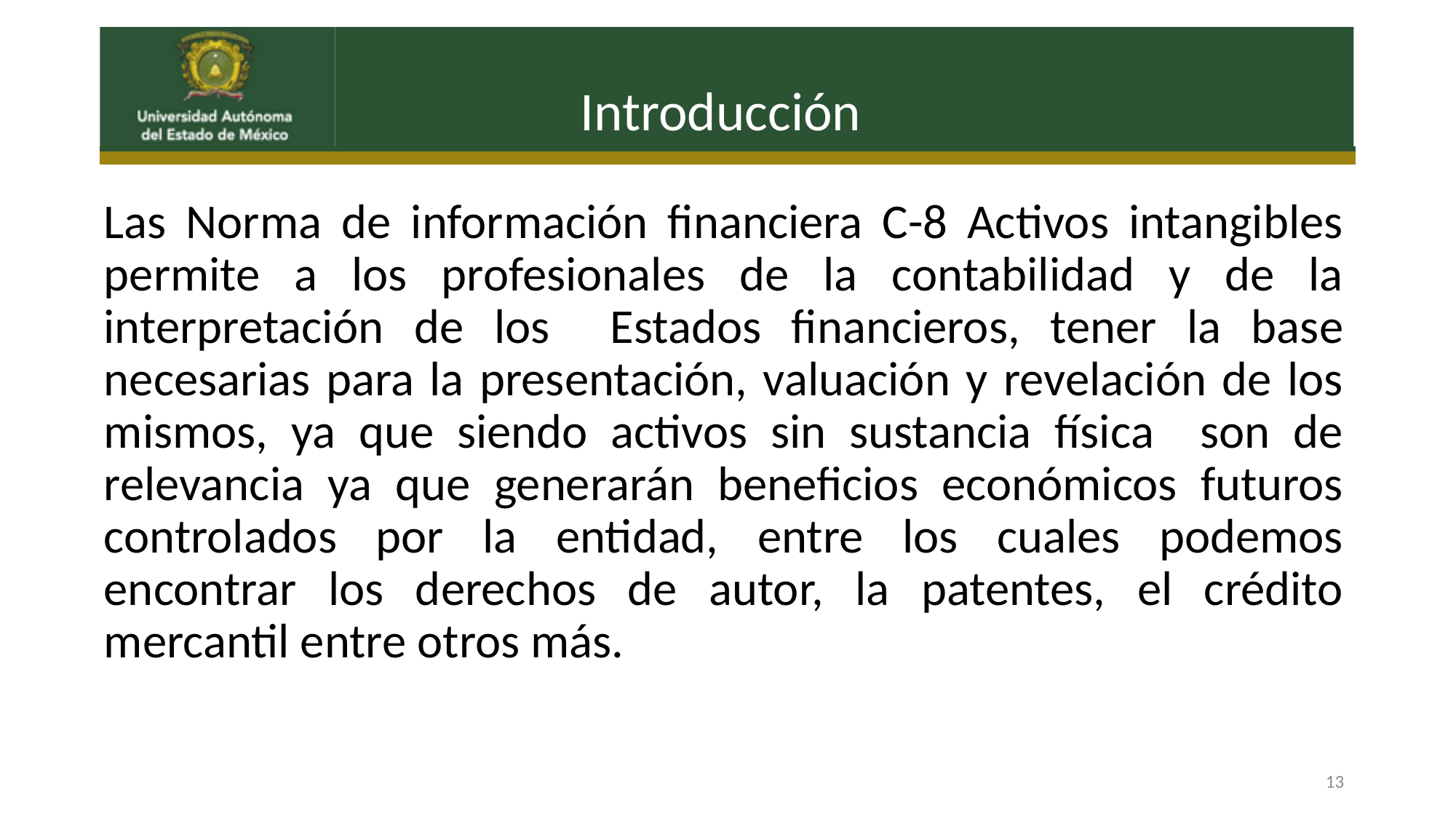

# Introducción
Las Norma de información financiera C-8 Activos intangibles permite a los profesionales de la contabilidad y de la interpretación de los  Estados financieros, tener la base necesarias para la presentación, valuación y revelación de los mismos, ya que siendo activos sin sustancia física  son de relevancia ya que generarán beneficios económicos futuros controlados por la entidad, entre los cuales podemos encontrar los derechos de autor, la patentes, el crédito mercantil entre otros más.
13